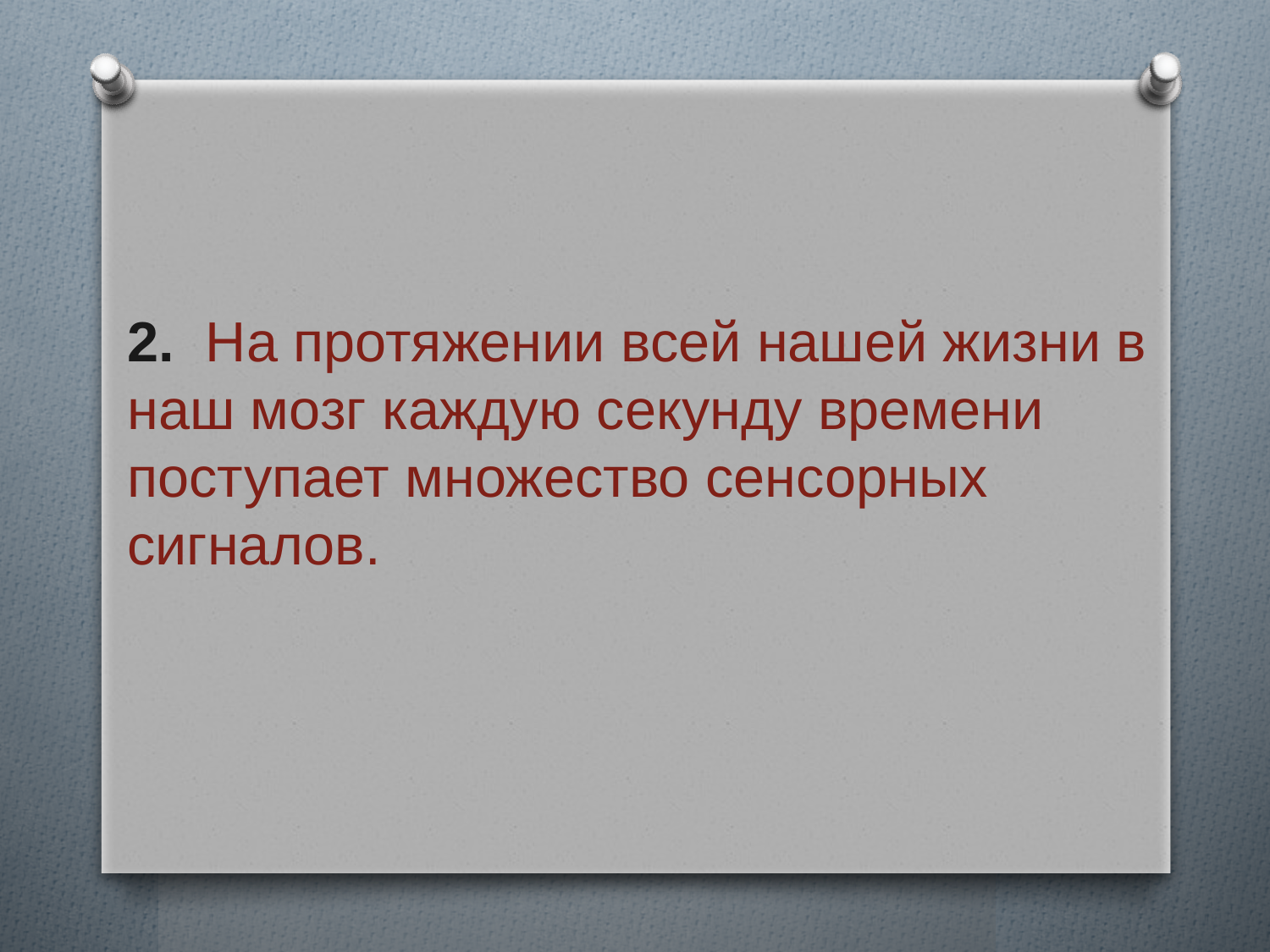

2.  На протяжении всей нашей жизни в наш мозг каждую секунду времени поступает множество сенсорных сигналов.